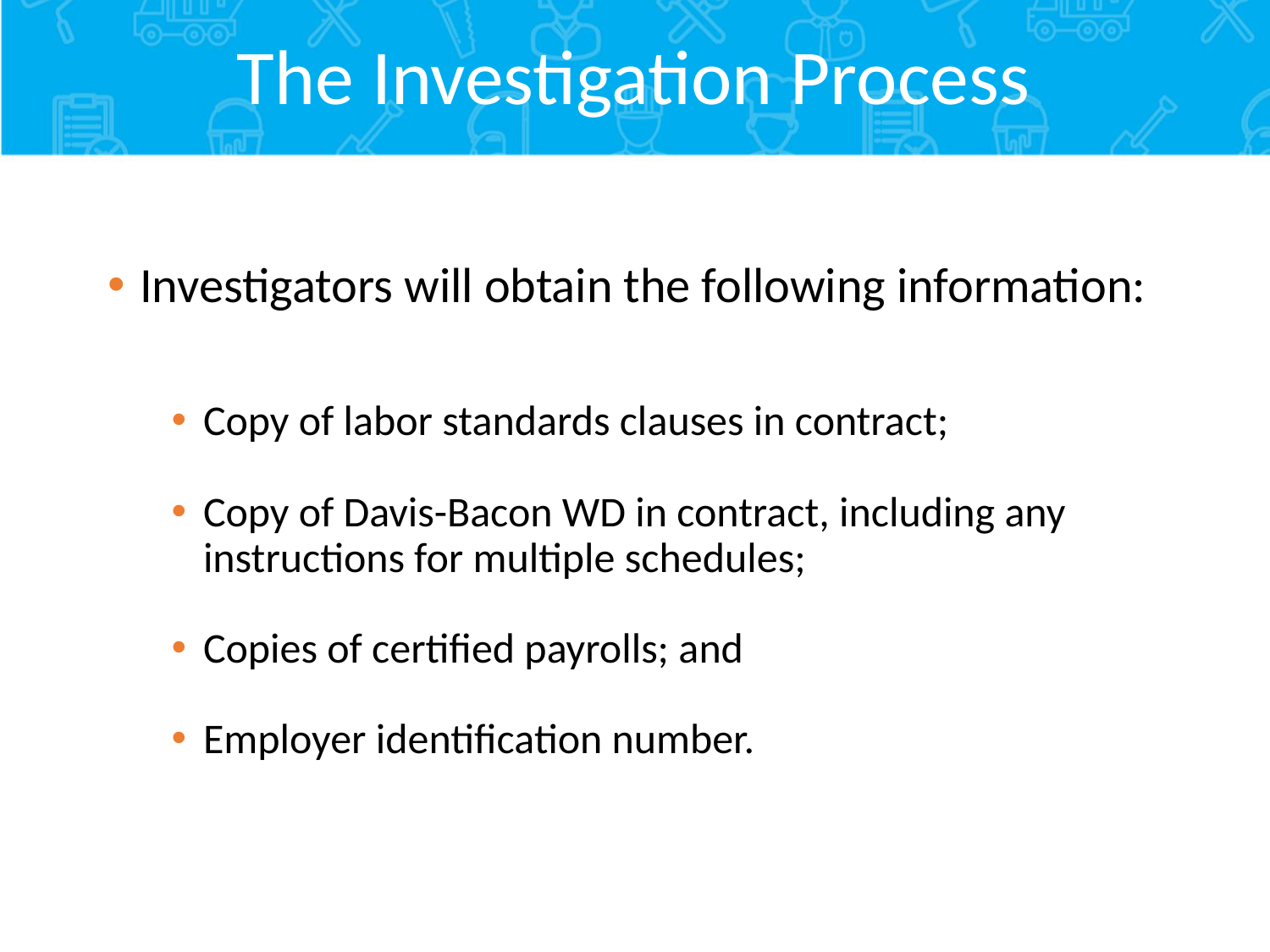

# The Investigation Process
Investigators will obtain the following information:

Copy of labor standards clauses in contract;

Copy of Davis-Bacon WD in contract, including any instructions for multiple schedules;

Copies of certified payrolls; and

Employer identification number.